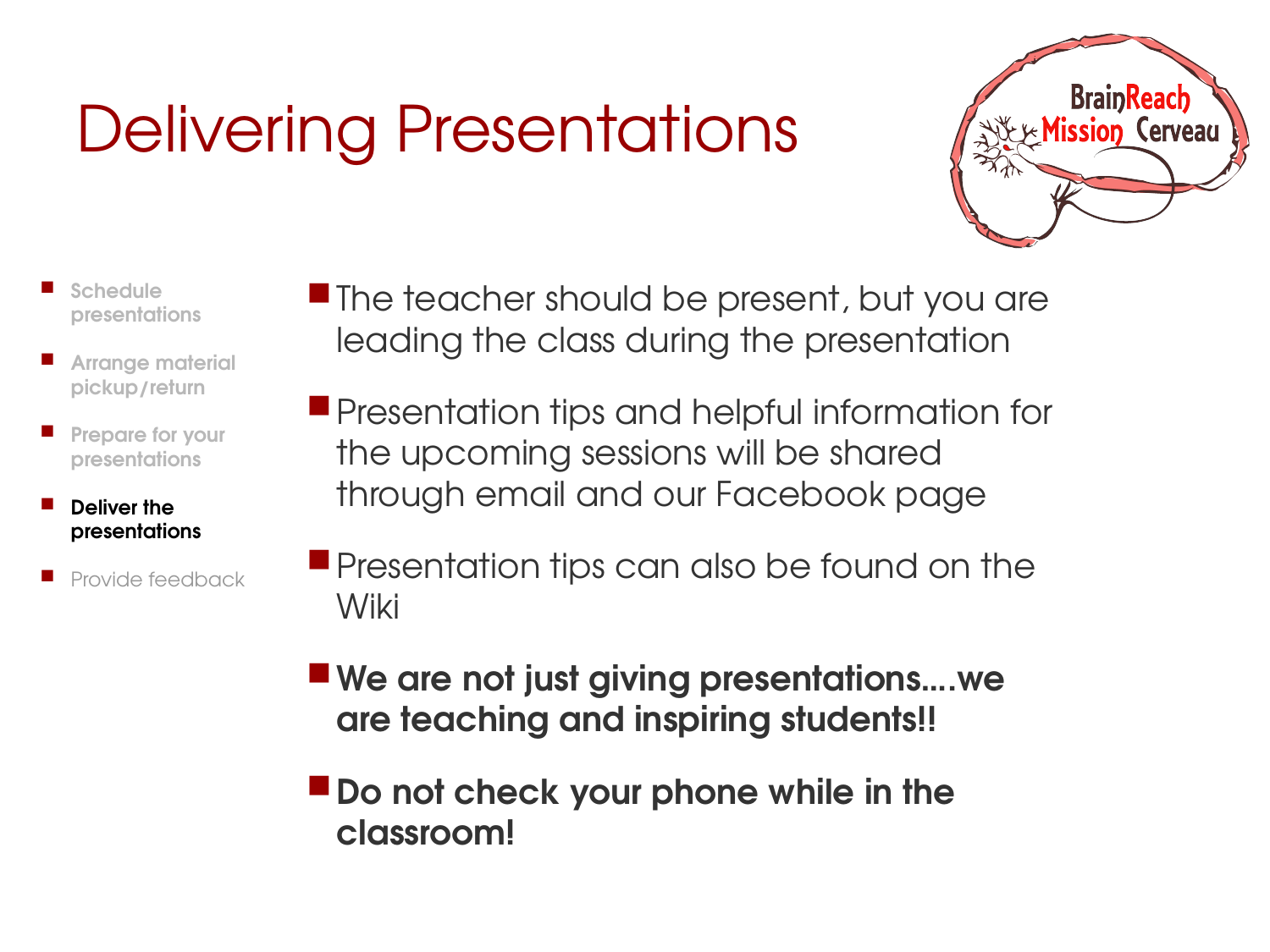

# Delivering Presentations
The teacher should be present, but you are leading the class during the presentation
Presentation tips and helpful information for the upcoming sessions will be shared through email and our Facebook page
Presentation tips can also be found on the Wiki
We are not just giving presentations….we are teaching and inspiring students!!
Do not check your phone while in the classroom!

Schedule presentations
Arrange material pickup/return
Prepare for your presentations
Deliver the presentations
Provide feedback